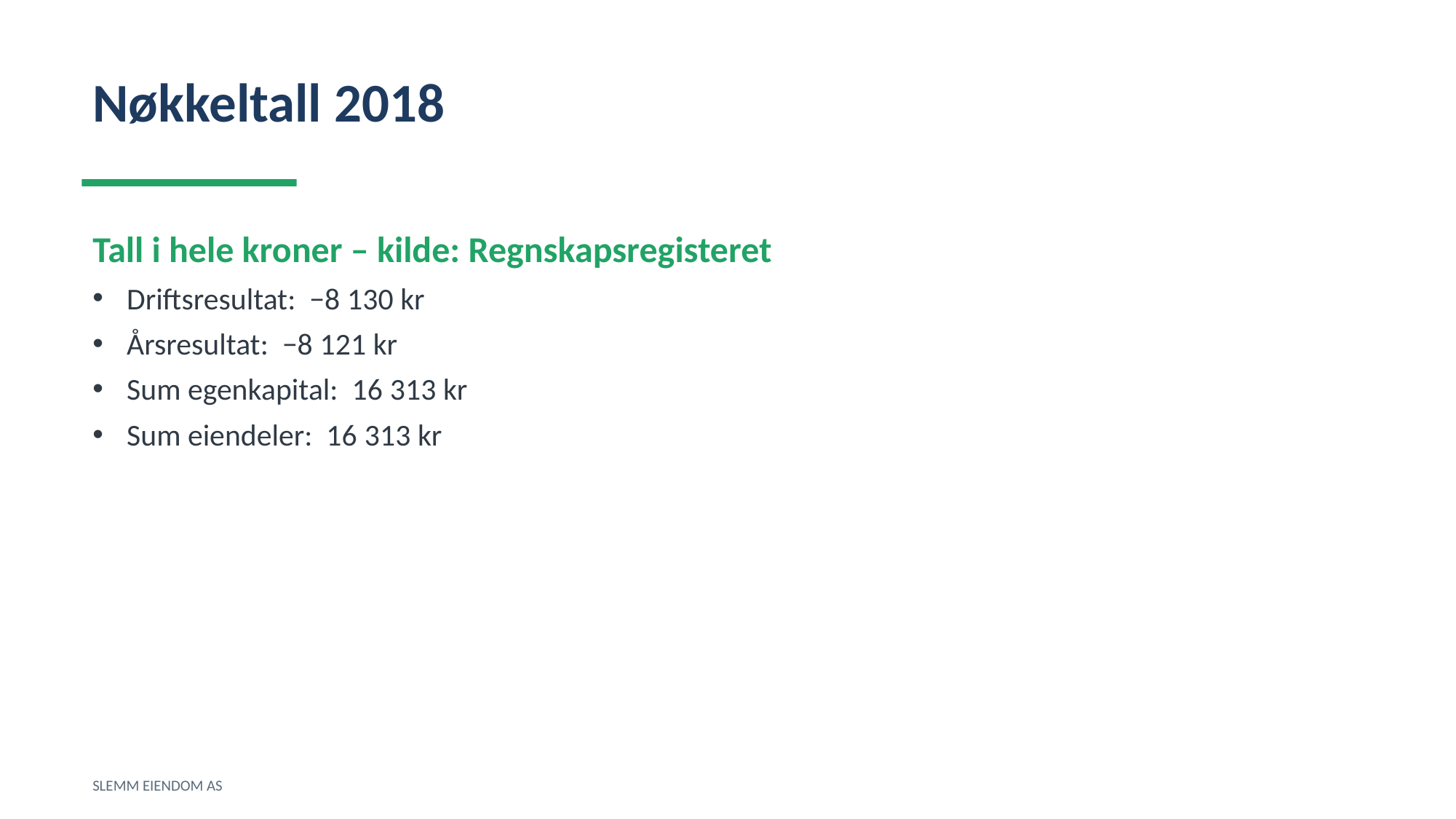

Nøkkeltall 2018

Tall i hele kroner – kilde: Regnskapsregisteret
Driftsresultat:  −8 130 kr
Årsresultat:  −8 121 kr
Sum egenkapital:  16 313 kr
Sum eiendeler:  16 313 kr
SLEMM EIENDOM AS